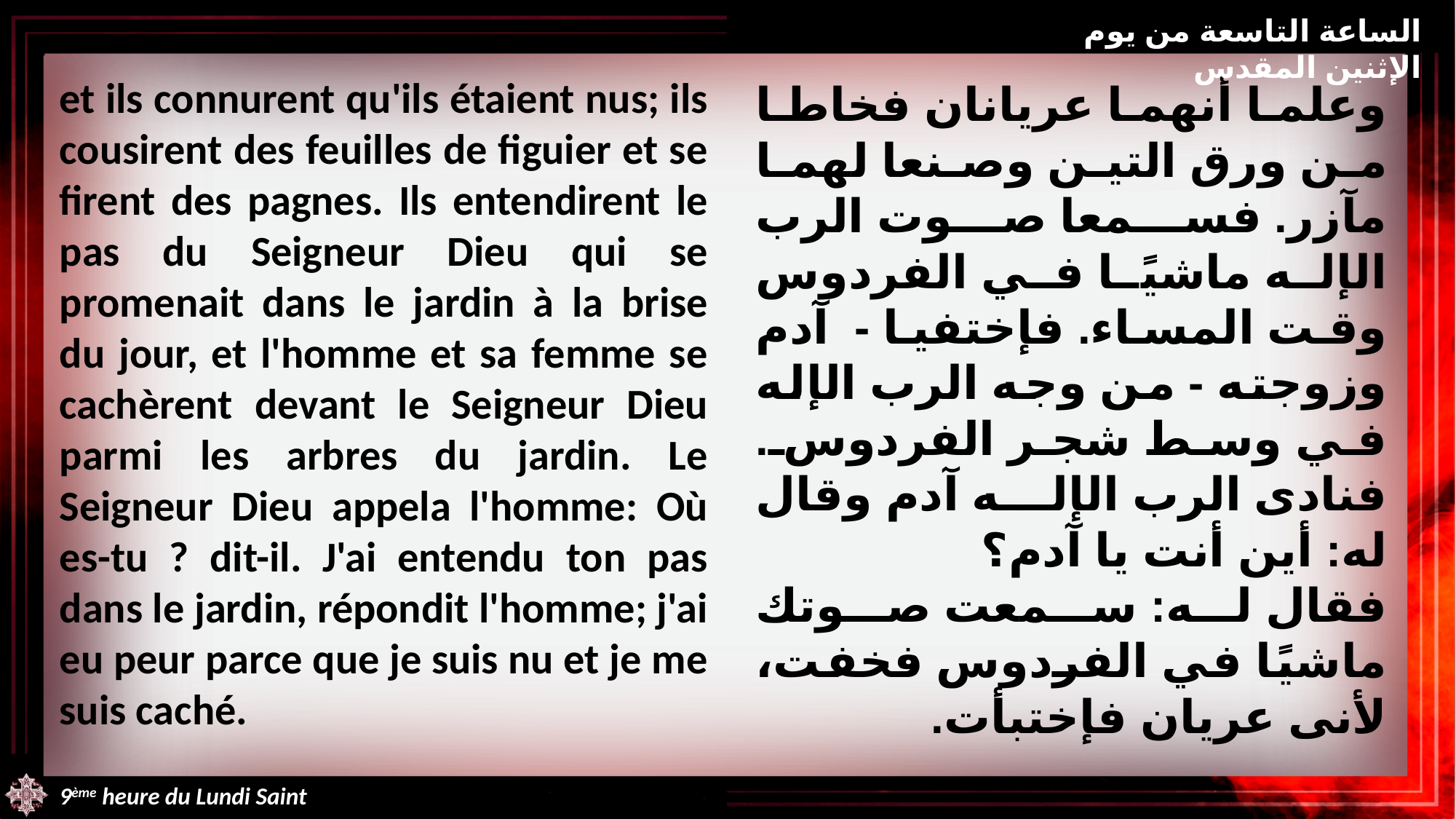

الساعة التاسعة من يوم  الإثنين المقدس
et ils connurent qu'ils étaient nus; ils cousirent des feuilles de figuier et se firent des pagnes. Ils entendirent le pas du Seigneur Dieu qui se promenait dans le jardin à la brise du jour, et l'homme et sa femme se cachèrent devant le Seigneur Dieu parmi les arbres du jardin. Le Seigneur Dieu appela l'homme: Où es-tu ? dit-il. J'ai entendu ton pas dans le jardin, répondit l'homme; j'ai eu peur parce que je suis nu et je me suis caché.
وعلما أنهما عريانان فخاطا من ورق التين وصنعا لهما مآزر. فسمعا صوت الرب الإله ماشيًا في الفردوس وقت المساء. فإختفيا -  آدم وزوجته - من وجه الرب الإله في وسط شجر الفردوس. فنادى الرب الإله آدم وقال له: أين أنت يا آدم؟
فقال له: سمعت صوتك ماشيًا في الفردوس فخفت، لأنى عريان فإختبأت.
9ème heure du Lundi Saint